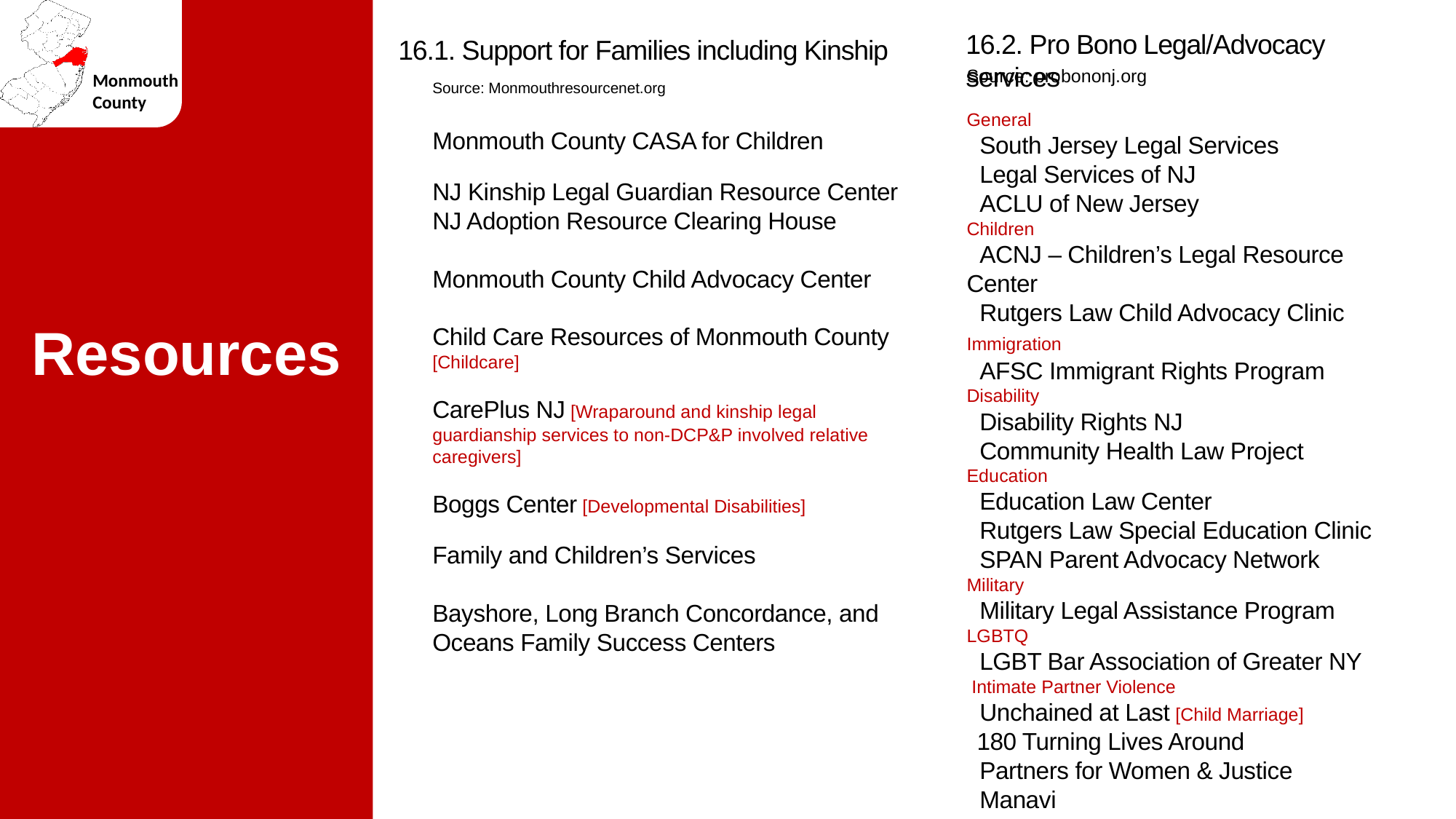

Source: probononj.org

General
  South Jersey Legal Services
  Legal Services of NJ
  ACLU of New Jersey
Children
  ACNJ – Children’s Legal Resource Center
  Rutgers Law Child Advocacy Clinic
Immigration​
  AFSC Immigrant Rights Program​
Disability​
  Disability Rights NJ​
  Community Health Law Project
Education​
  Education Law Center​
  Rutgers Law Special Education Clinic
  SPAN Parent Advocacy Network
Military​
  Military Legal Assistance Program​
LGBTQ
  LGBT Bar Association of Greater NY
 Intimate Partner Violence
  Unchained at Last [Child Marriage]
  180 Turning Lives Around
  Partners for Women & Justice
  Manavi
Source: Monmouthresourcenet.org

Monmouth County CASA for Children

NJ Kinship Legal Guardian Resource Center
NJ Adoption Resource Clearing House

Monmouth County Child Advocacy Center

Child Care Resources of Monmouth County [Childcare]

CarePlus NJ [Wraparound and kinship legal guardianship services to non-DCP&P involved relative caregivers]

Boggs Center [Developmental Disabilities]

Family and Children’s Services

Bayshore, Long Branch Concordance, and Oceans Family Success Centers